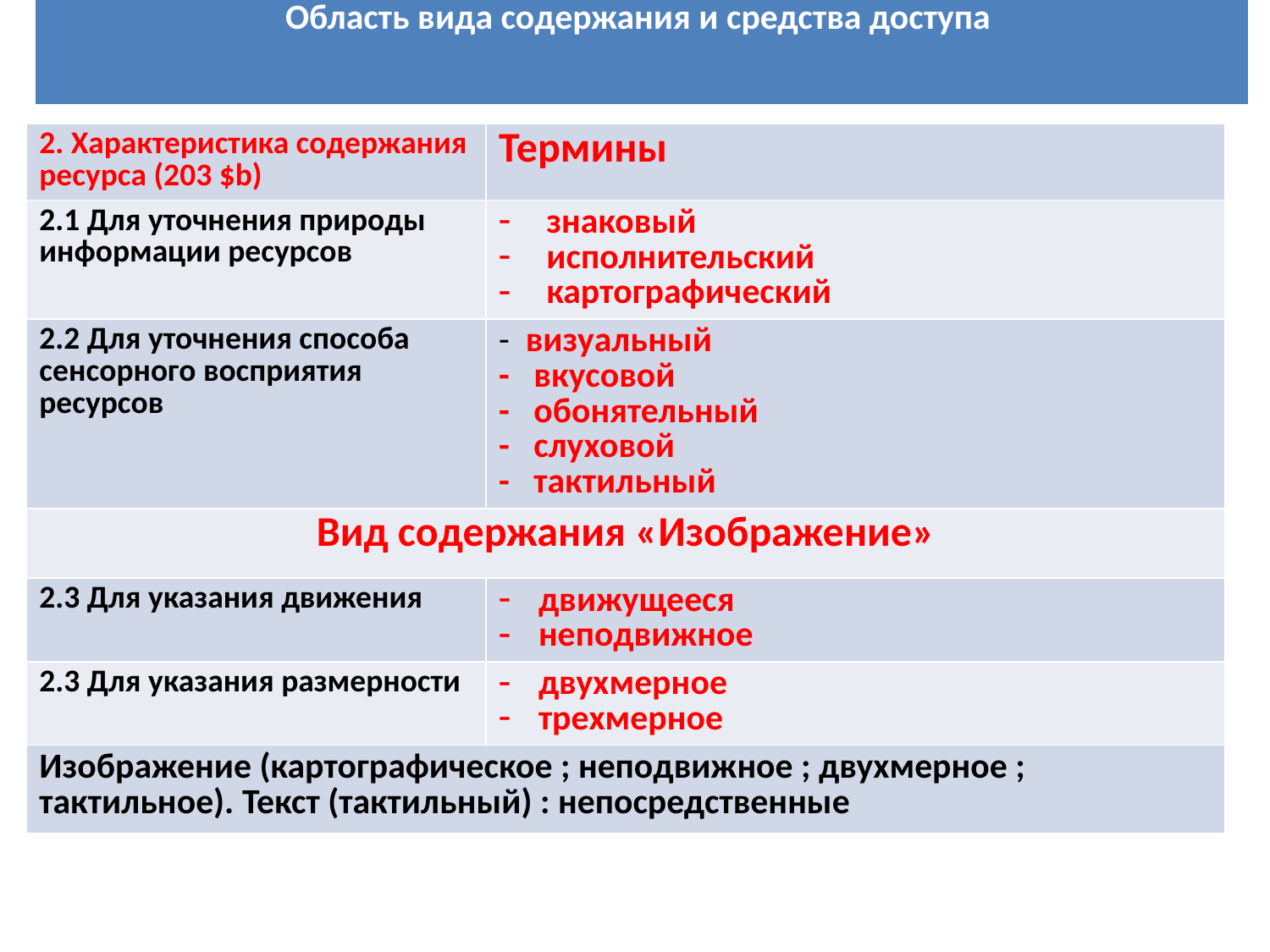

| Область вида содержания и средства доступа |
| --- |
| 2. Характеристика содержания ресурса (203 $b) | Термины |
| --- | --- |
| 2.1 Для уточнения природы информации ресурсов | знаковый исполнительский картографический |
| 2.2 Для уточнения способа сенсорного восприятия ресурсов | - визуальный - вкусовой - обонятельный - слуховой - тактильный |
| Вид содержания «Изображение» |  |
| 2.3 Для указания движения | движущееся неподвижное |
| 2.3 Для указания размерности | двухмерное трехмерное |
| Изображение (картографическое ; неподвижное ; двухмерное ; тактильное). Текст (тактильный) : непосредственные |  |
# 1. Область заглавия и сведений об ответственности